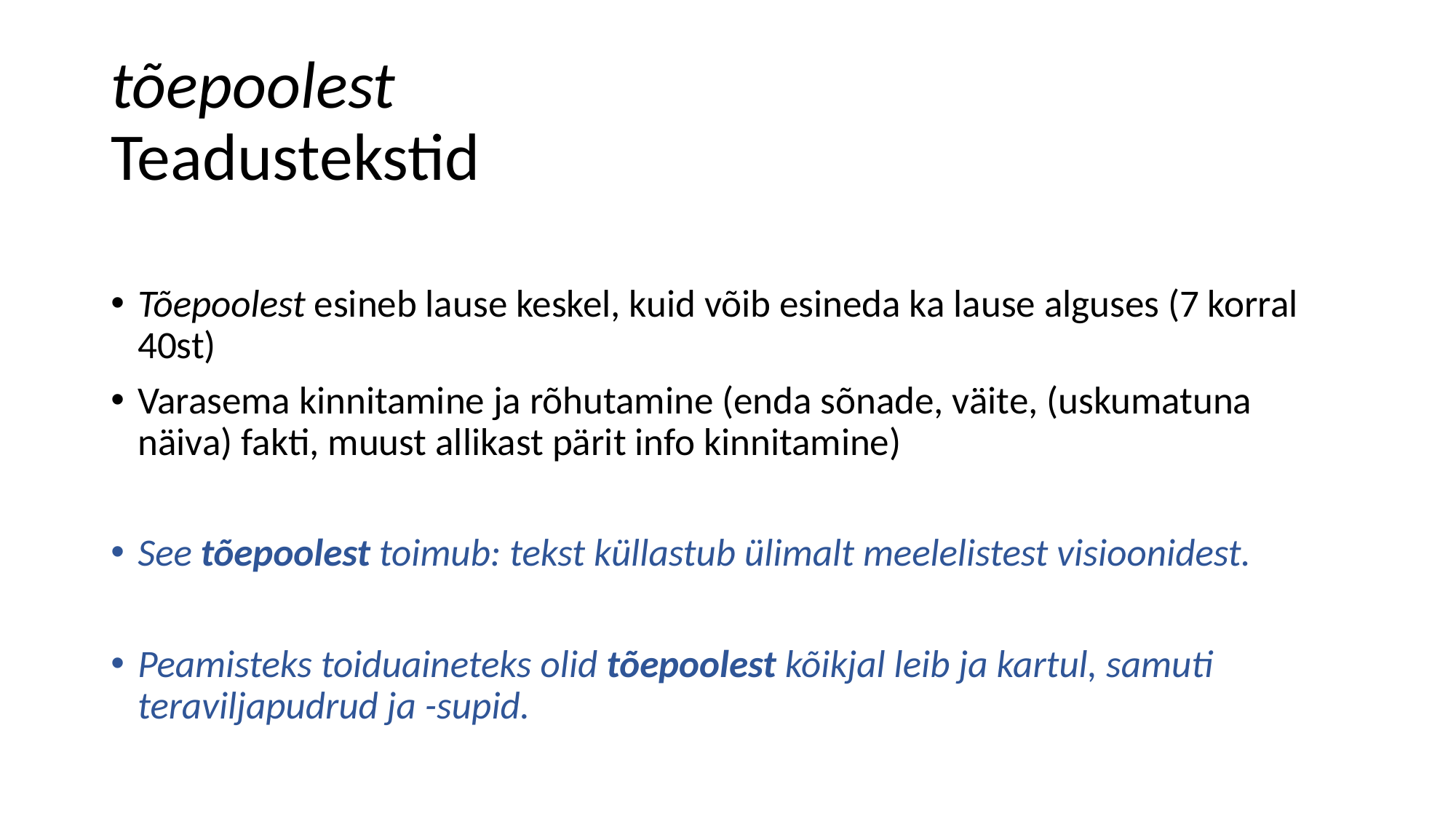

# tõepoolest Teadustekstid

Tõepoolest esineb lause keskel, kuid võib esineda ka lause alguses (7 korral 40st)
Varasema kinnitamine ja rõhutamine (enda sõnade, väite, (uskumatuna näiva) fakti, muust allikast pärit info kinnitamine)

See tõepoolest toimub: tekst küllastub ülimalt meelelistest visioonidest.

Peamisteks toiduaineteks olid tõepoolest kõikjal leib ja kartul, samuti teraviljapudrud ja -supid.